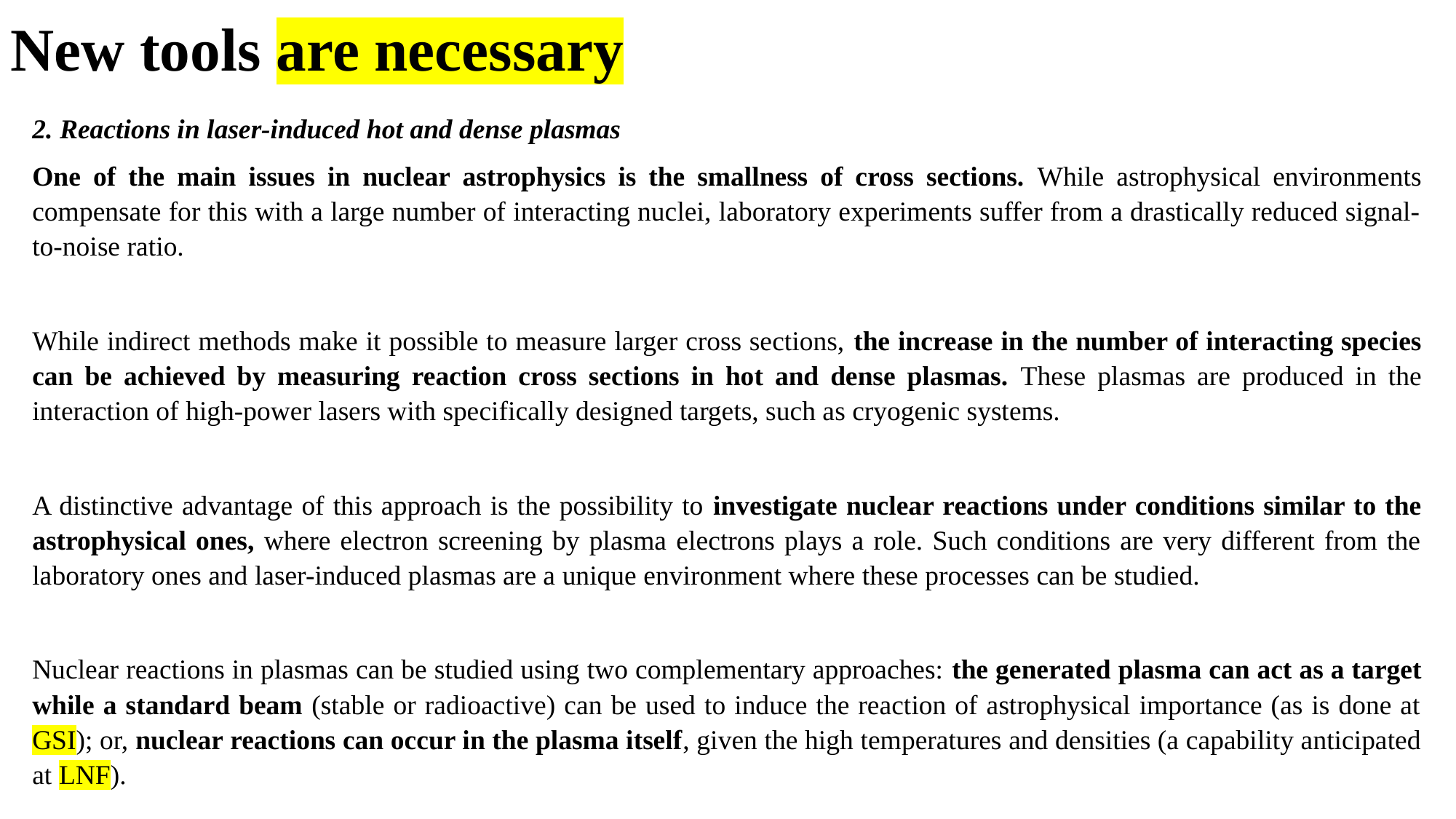

New tools are necessary
2. Reactions in laser-induced hot and dense plasmas
One of the main issues in nuclear astrophysics is the smallness of cross sections. While astrophysical environments compensate for this with a large number of interacting nuclei, laboratory experiments suffer from a drastically reduced signal-to-noise ratio.

While indirect methods make it possible to measure larger cross sections, the increase in the number of interacting species can be achieved by measuring reaction cross sections in hot and dense plasmas. These plasmas are produced in the interaction of high-power lasers with specifically designed targets, such as cryogenic systems.

A distinctive advantage of this approach is the possibility to investigate nuclear reactions under conditions similar to the astrophysical ones, where electron screening by plasma electrons plays a role. Such conditions are very different from the laboratory ones and laser-induced plasmas are a unique environment where these processes can be studied.

Nuclear reactions in plasmas can be studied using two complementary approaches: the generated plasma can act as a target while a standard beam (stable or radioactive) can be used to induce the reaction of astrophysical importance (as is done at GSI); or, nuclear reactions can occur in the plasma itself, given the high temperatures and densities (a capability anticipated at LNF).